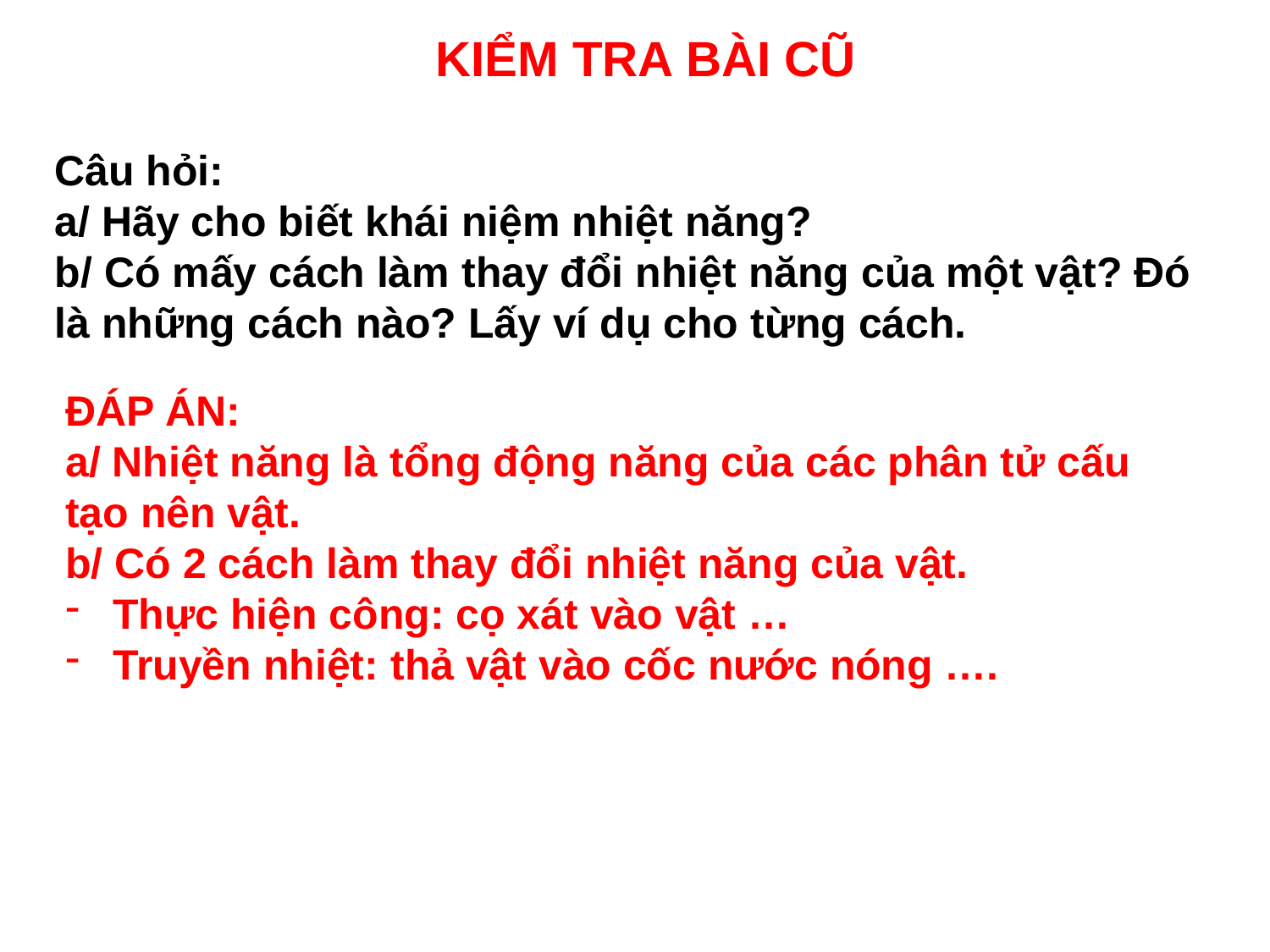

KIỂM TRA BÀI CŨ
Câu hỏi:
a/ Hãy cho biết khái niệm nhiệt năng?
b/ Có mấy cách làm thay đổi nhiệt năng của một vật? Đó là những cách nào? Lấy ví dụ cho từng cách.
ĐÁP ÁN:
a/ Nhiệt năng là tổng động năng của các phân tử cấu tạo nên vật.
b/ Có 2 cách làm thay đổi nhiệt năng của vật.
Thực hiện công: cọ xát vào vật …
Truyền nhiệt: thả vật vào cốc nước nóng ….